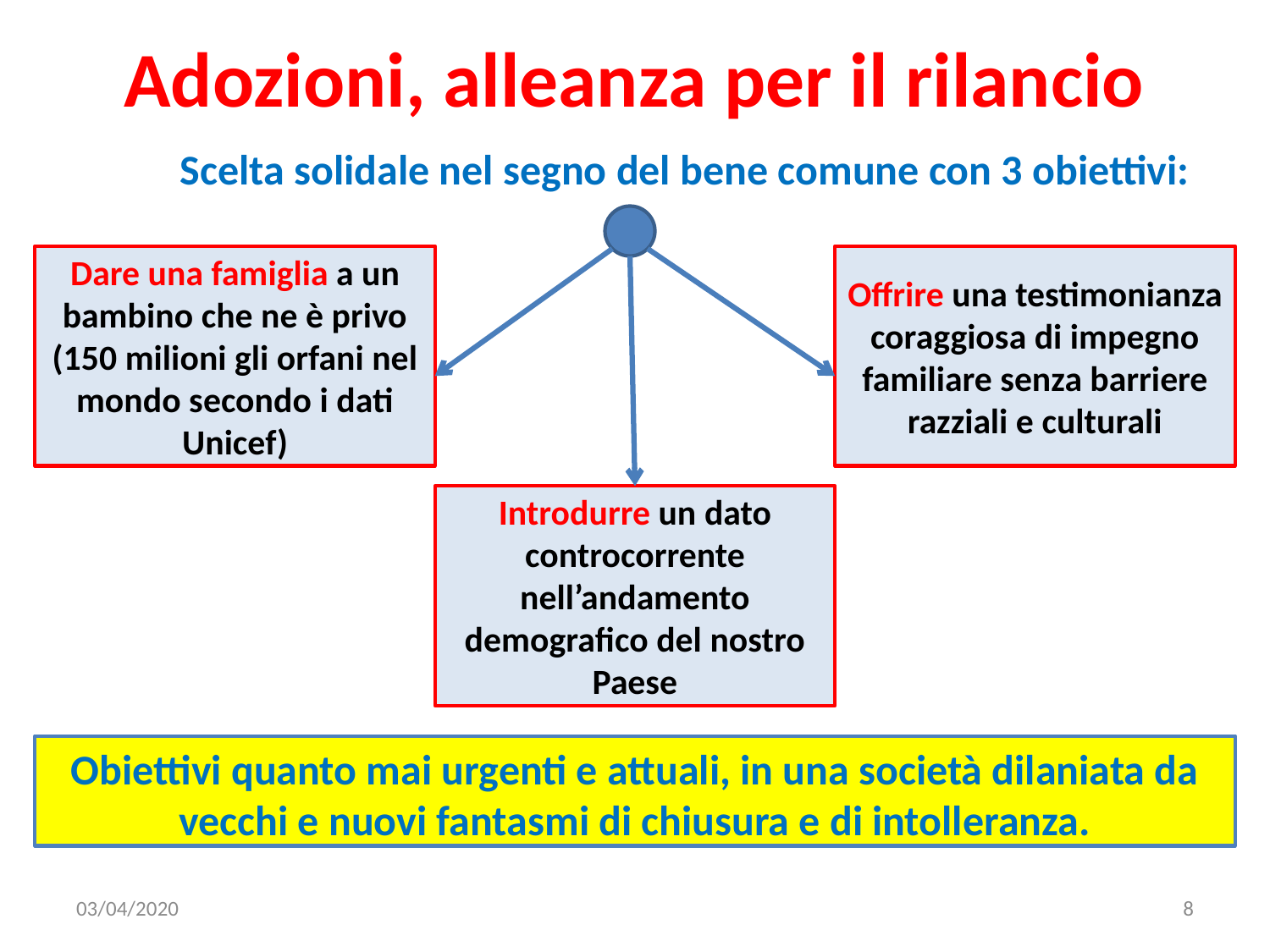

# Adozioni, alleanza per il rilancio
Scelta solidale nel segno del bene comune con 3 obiettivi:

Dare una famiglia a un bambino che ne è privo (150 milioni gli orfani nel mondo secondo i dati Unicef)
Offrire una testimonianza coraggiosa di impegno familiare senza barriere razziali e culturali
Introdurre un dato controcorrente nell’andamento demografico del nostro Paese
Obiettivi quanto mai urgenti e attuali, in una società dilaniata da vecchi e nuovi fantasmi di chiusura e di intolleranza.
03/04/2020
8